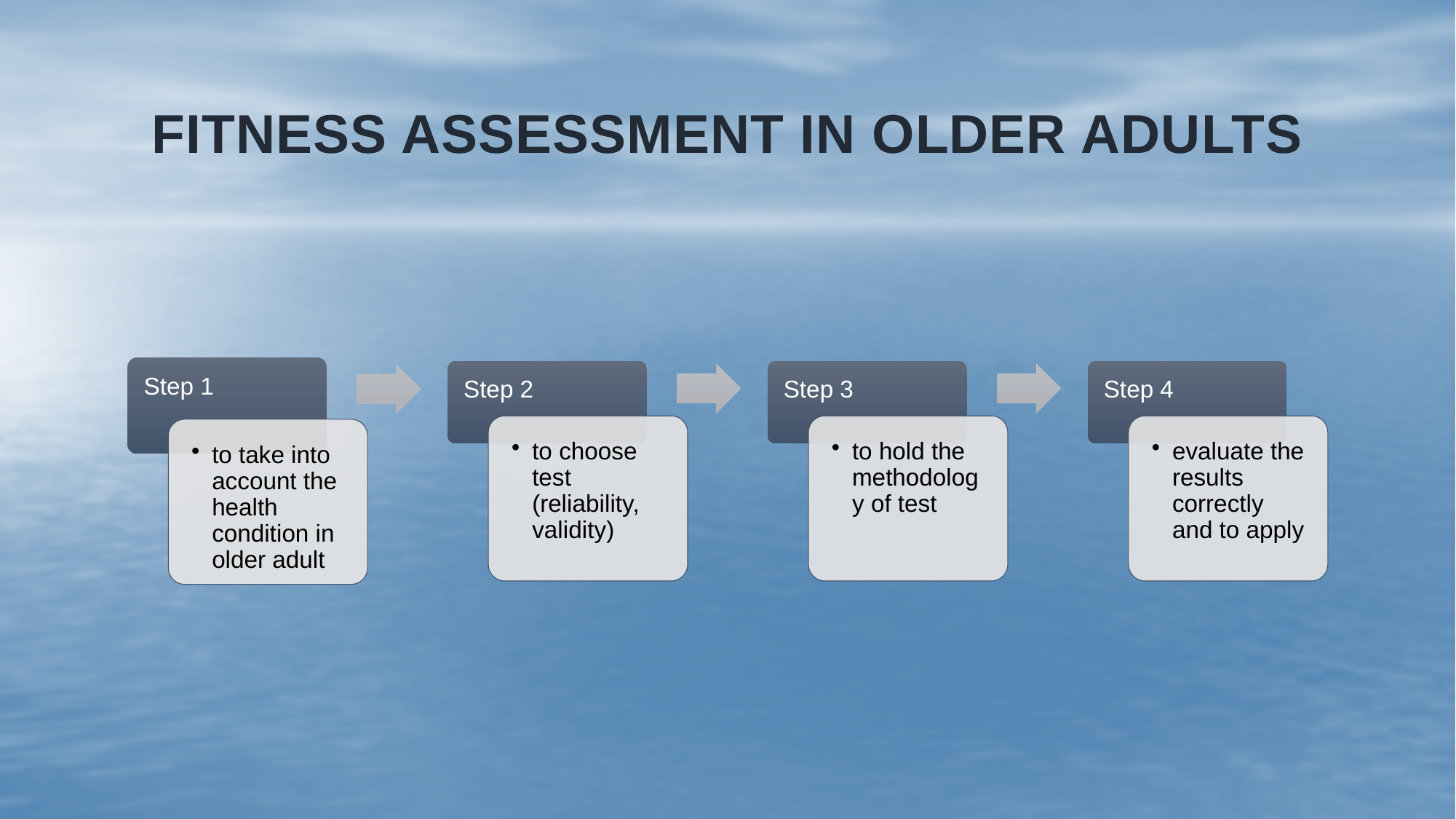

# Fitness assessment in older adults
Step 1
to take into account the health condition in older adult

Step 2
to choose test (reliability, validity)

Step 3
to hold the methodology of test

Step 4
evaluate the results correctly and to apply